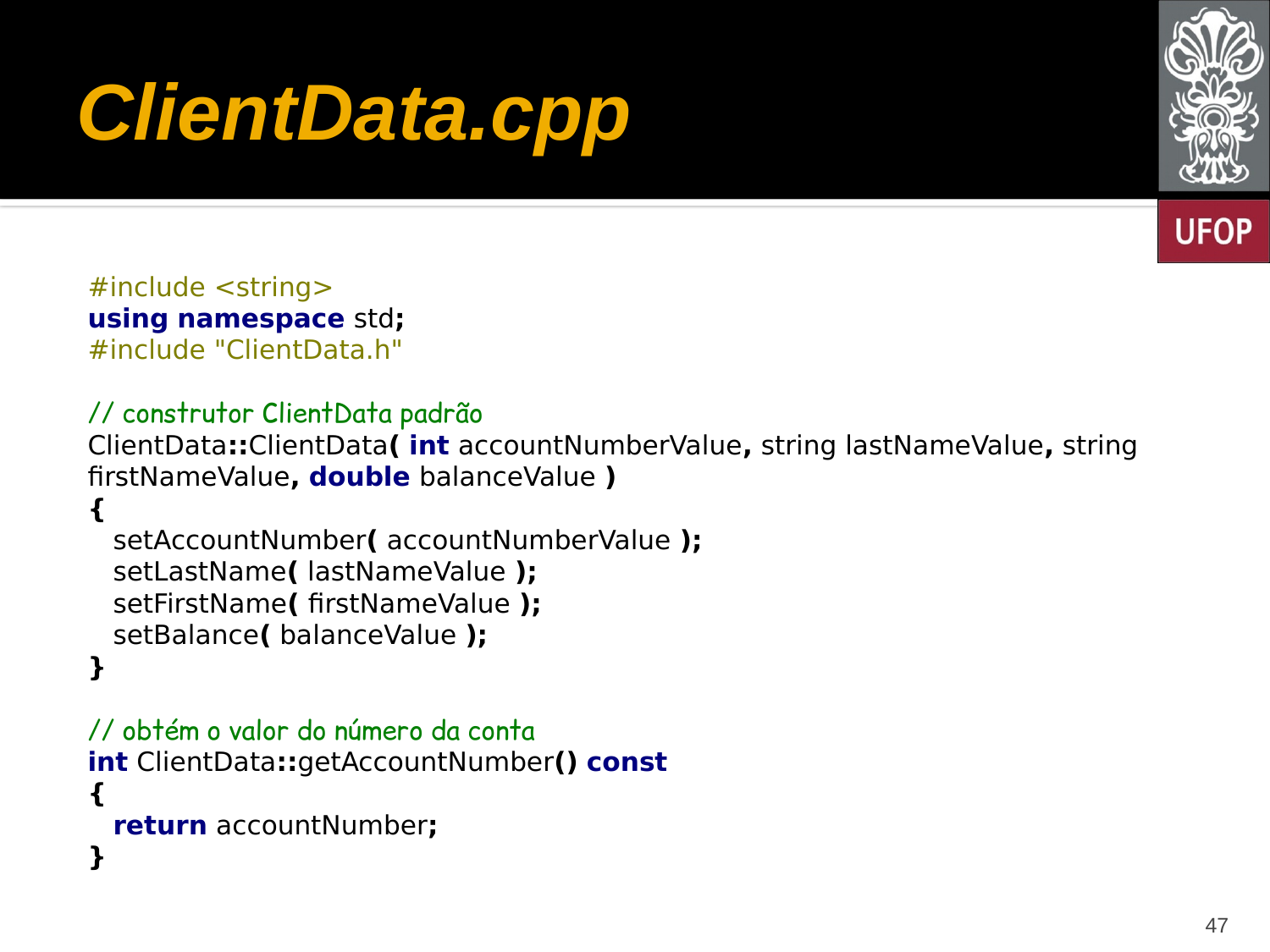

# ClientData.cpp
#include <string>
using namespace std;
#include "ClientData.h"

// construtor ClientData padrão
ClientData::ClientData( int accountNumberValue, string lastNameValue, string firstNameValue, double balanceValue )
{
   setAccountNumber( accountNumberValue );
   setLastName( lastNameValue );
   setFirstName( firstNameValue );
   setBalance( balanceValue );
}

// obtém o valor do número da conta
int ClientData::getAccountNumber() const
{
   return accountNumber;
}
47